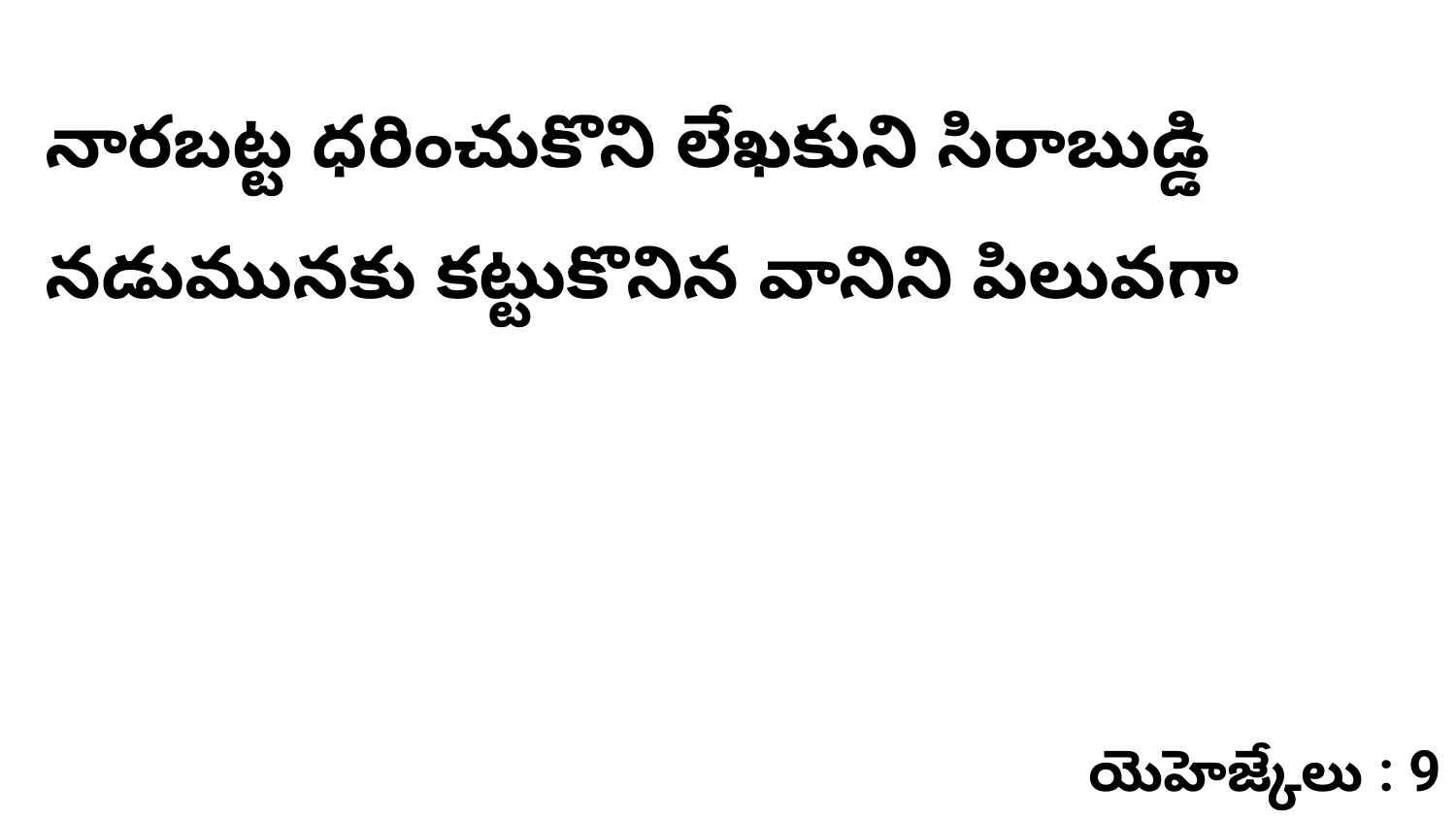

నారబట్ట ధరించుకొని లేఖకుని సిరాబుడ్డి నడుమునకు కట్టుకొనిన వానిని పిలువగా
యెహెజ్కేలు : 9